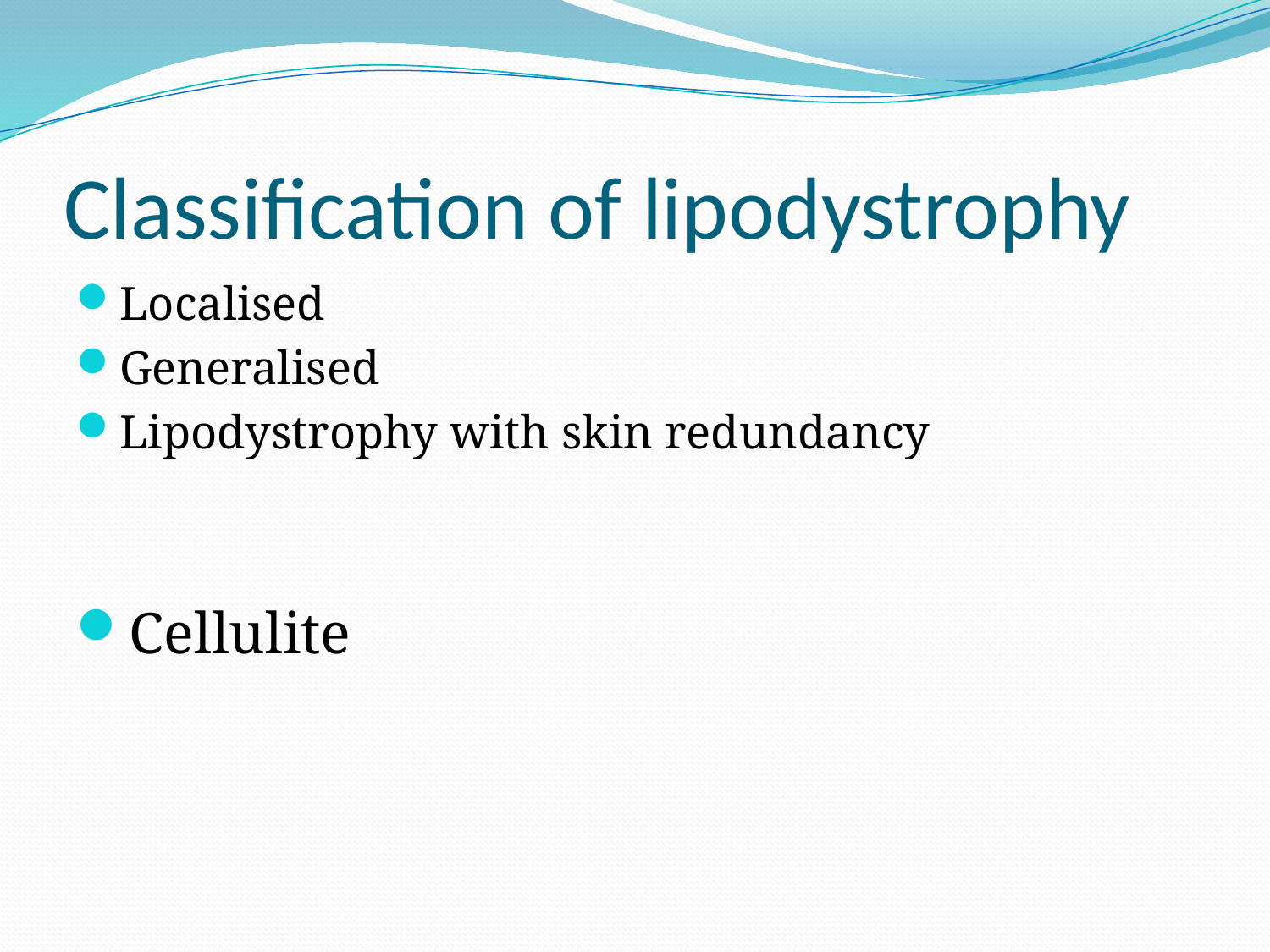

# Classification of lipodystrophy
Localised
Generalised
Lipodystrophy with skin redundancy

Cellulite